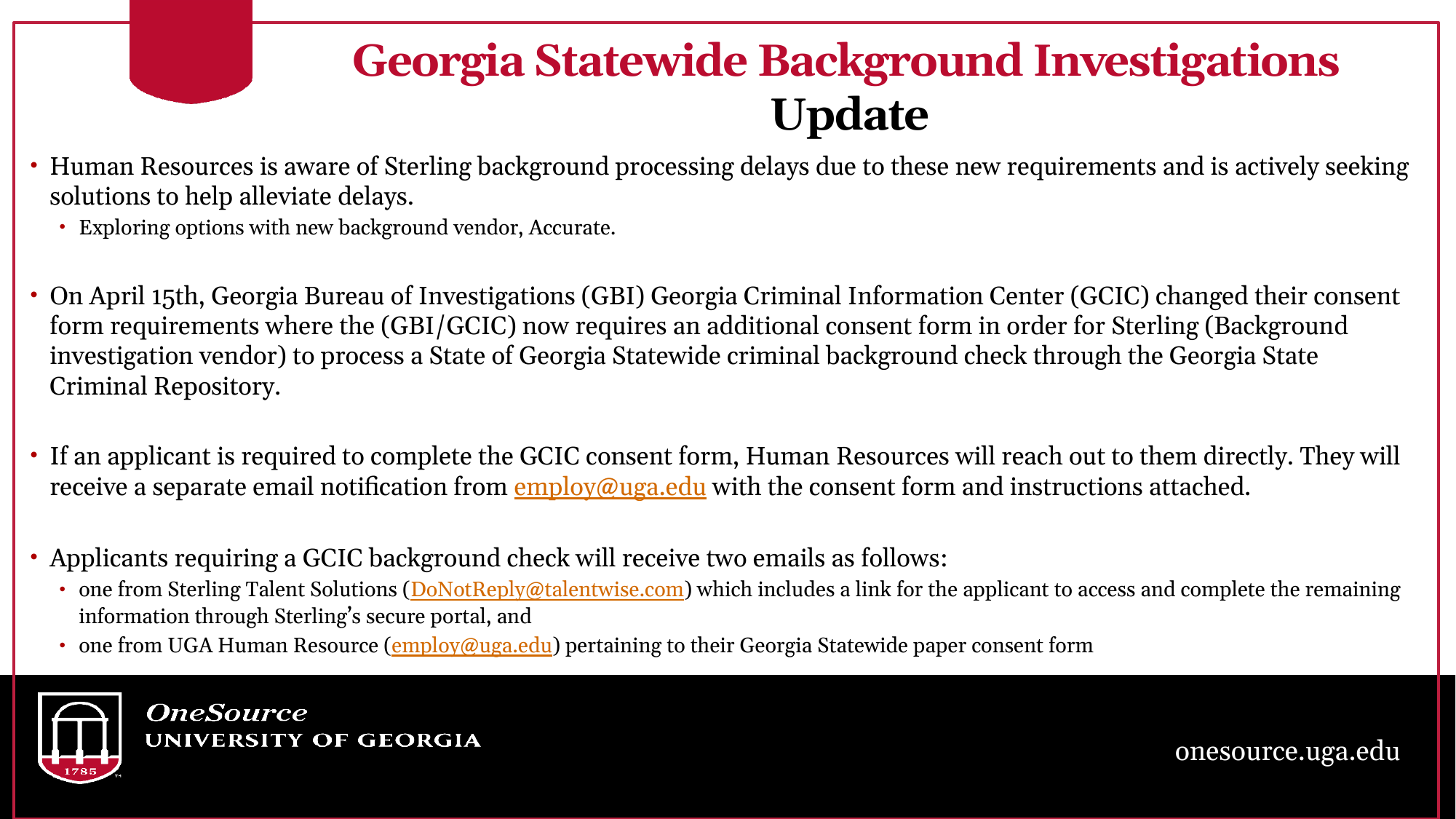

Georgia Statewide Background Investigations  Update
#
Human Resources is aware of Sterling background processing delays due to these new requirements and is actively seeking solutions to help alleviate delays.
Exploring options with new background vendor, Accurate.

On April 15th, Georgia Bureau of Investigations (GBI) Georgia Criminal Information Center (GCIC) changed their consent form requirements where the (GBI/GCIC) now requires an additional consent form in order for Sterling (Background investigation vendor) to process a State of Georgia Statewide criminal background check through the Georgia State Criminal Repository.

If an applicant is required to complete the GCIC consent form, Human Resources will reach out to them directly. They will receive a separate email notification from employ@uga.edu with the consent form and instructions attached.

Applicants requiring a GCIC background check will receive two emails as follows:
one from Sterling Talent Solutions (DoNotReply@talentwise.com) which includes a link for the applicant to access and complete the remaining information through Sterling’s secure portal, and
one from UGA Human Resource (employ@uga.edu) pertaining to their Georgia Statewide paper consent form